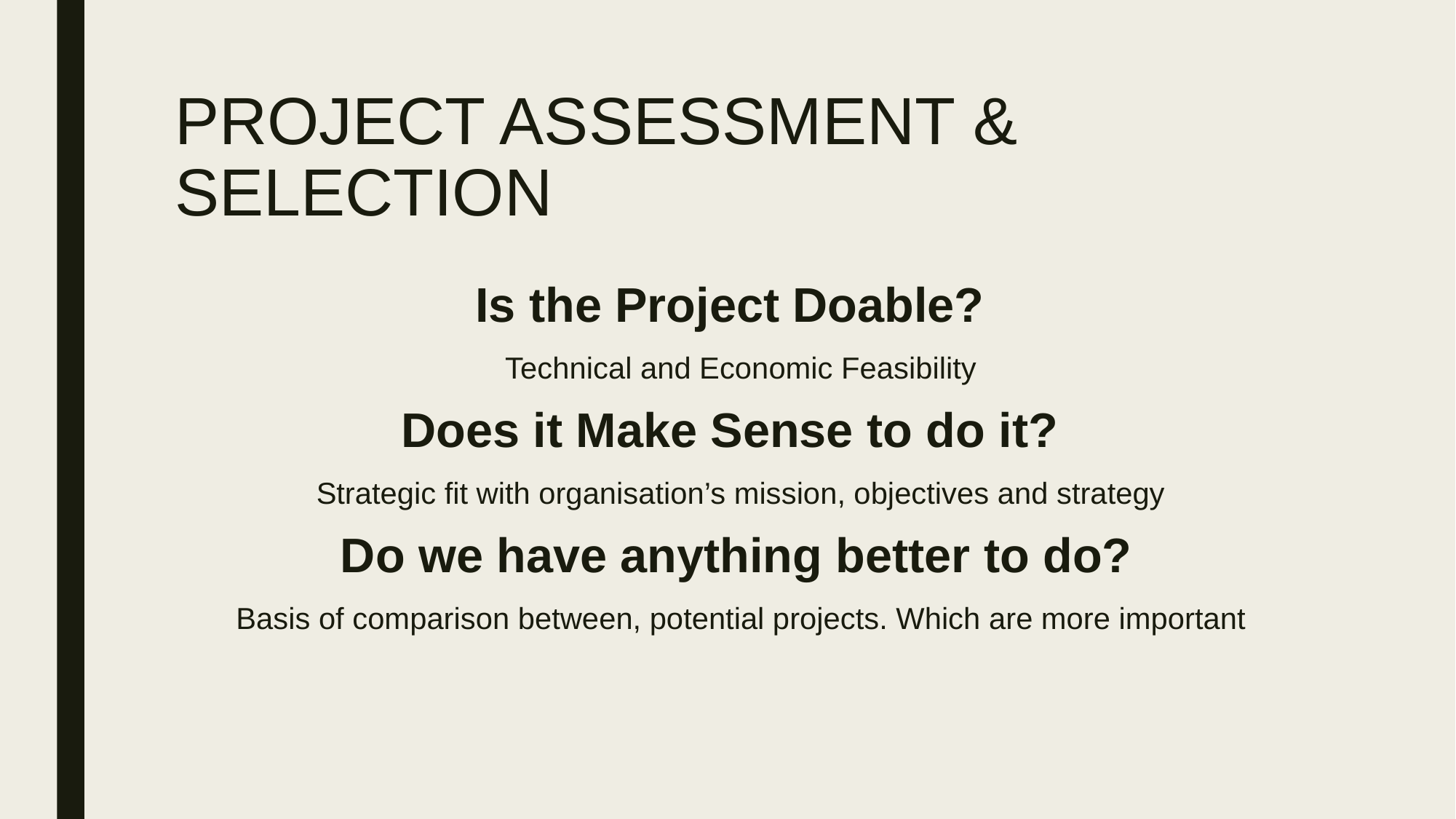

# PROJECT ASSESSMENT & SELECTION
Is the Project Doable?
 Technical and Economic Feasibility
Does it Make Sense to do it?
 Strategic fit with organisation’s mission, objectives and strategy
Do we have anything better to do?
 Basis of comparison between, potential projects. Which are more important